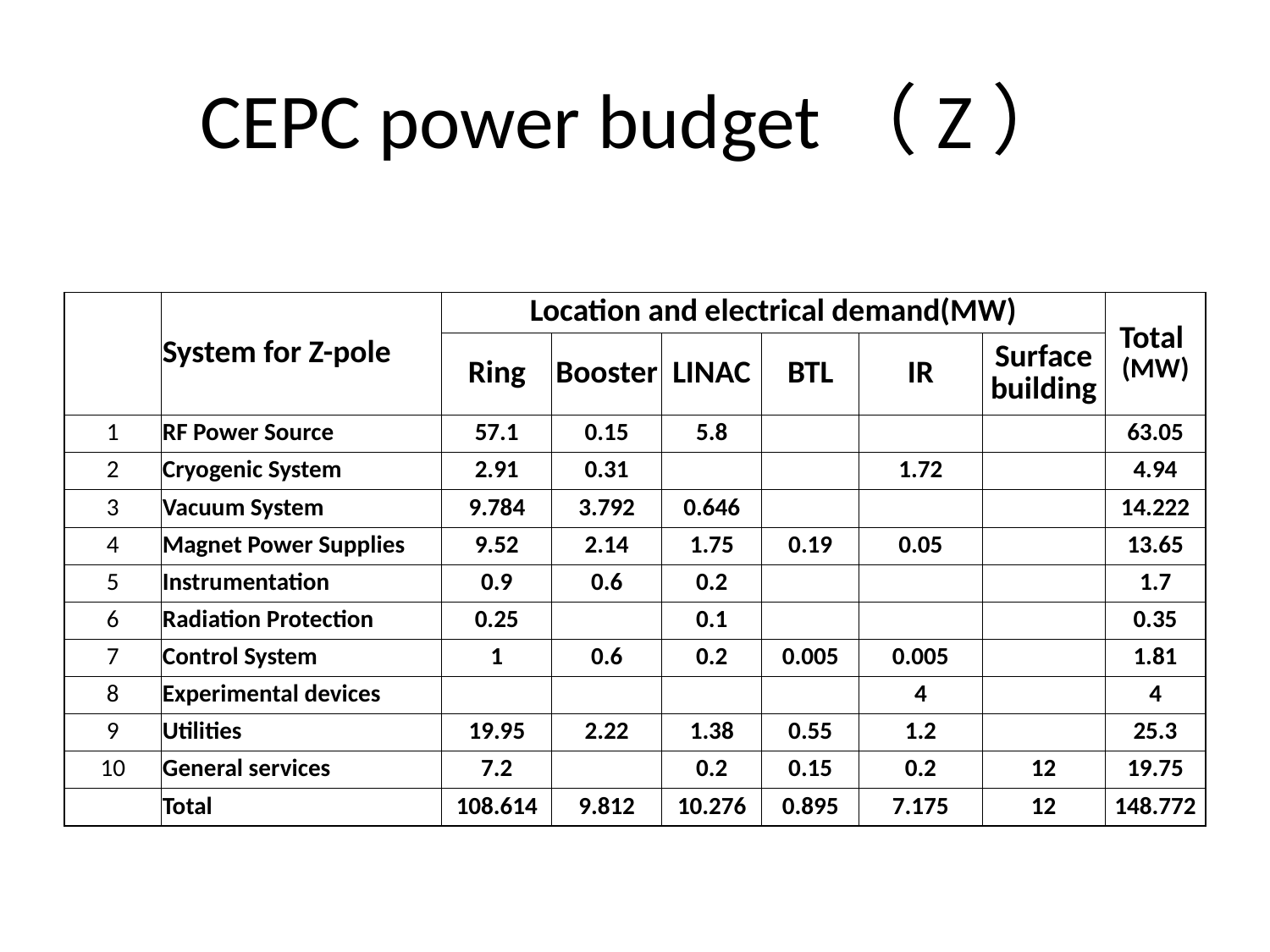

# CEPC power budget（Z）
|  | System for Z-pole | Location and electrical demand(MW) |  |  |  |  |  | Total (MW) |
| --- | --- | --- | --- | --- | --- | --- | --- | --- |
|  |  | Ring | Booster | LINAC | BTL | IR | Surface building |  |
| 1 | RF Power Source | 57.1 | 0.15 | 5.8 |  |  |  | 63.05 |
| 2 | Cryogenic System | 2.91 | 0.31 |  |  | 1.72 |  | 4.94 |
| 3 | Vacuum System | 9.784 | 3.792 | 0.646 |  |  |  | 14.222 |
| 4 | Magnet Power Supplies | 9.52 | 2.14 | 1.75 | 0.19 | 0.05 |  | 13.65 |
| 5 | Instrumentation | 0.9 | 0.6 | 0.2 |  |  |  | 1.7 |
| 6 | Radiation Protection | 0.25 |  | 0.1 |  |  |  | 0.35 |
| 7 | Control System | 1 | 0.6 | 0.2 | 0.005 | 0.005 |  | 1.81 |
| 8 | Experimental devices |  |  |  |  | 4 |  | 4 |
| 9 | Utilities | 19.95 | 2.22 | 1.38 | 0.55 | 1.2 |  | 25.3 |
| 10 | General services | 7.2 |  | 0.2 | 0.15 | 0.2 | 12 | 19.75 |
|  | Total | 108.614 | 9.812 | 10.276 | 0.895 | 7.175 | 12 | 148.772 |